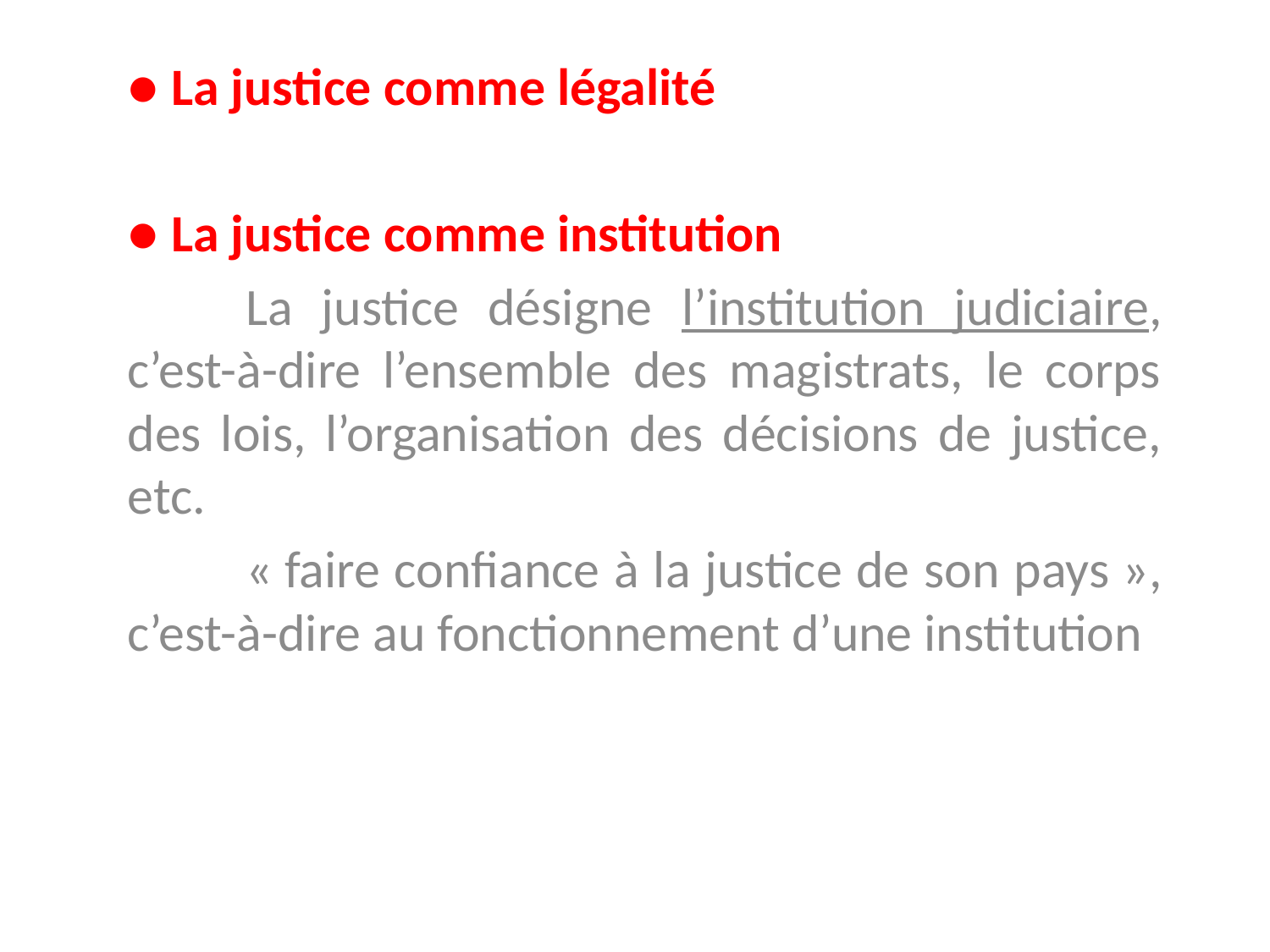

● La justice comme légalité

● La justice comme institution
	La justice désigne l’institution judiciaire, c’est-à-dire l’ensemble des magistrats, le corps des lois, l’organisation des décisions de justice, etc.
	« faire confiance à la justice de son pays », c’est-à-dire au fonctionnement d’une institution